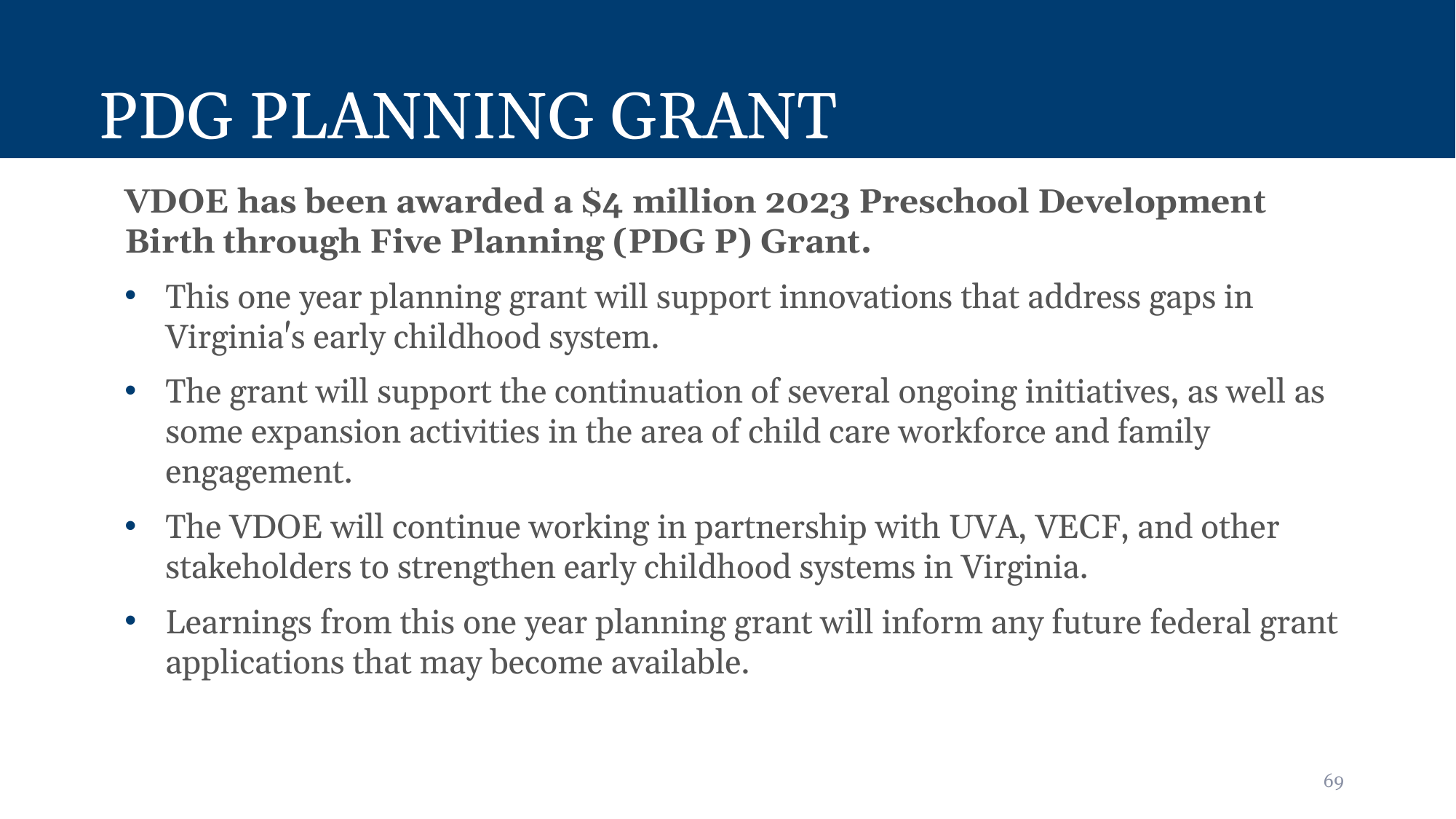

# PDG Planning Grant
VDOE has been awarded a $4 million 2023 Preschool Development Birth through Five Planning (PDG P) Grant.
This one year planning grant will support innovations that address gaps in Virginia's early childhood system.
The grant will support the continuation of several ongoing initiatives, as well as some expansion activities in the area of child care workforce and family engagement.
The VDOE will continue working in partnership with UVA, VECF, and other stakeholders to strengthen early childhood systems in Virginia.
Learnings from this one year planning grant will inform any future federal grant applications that may become available.

69